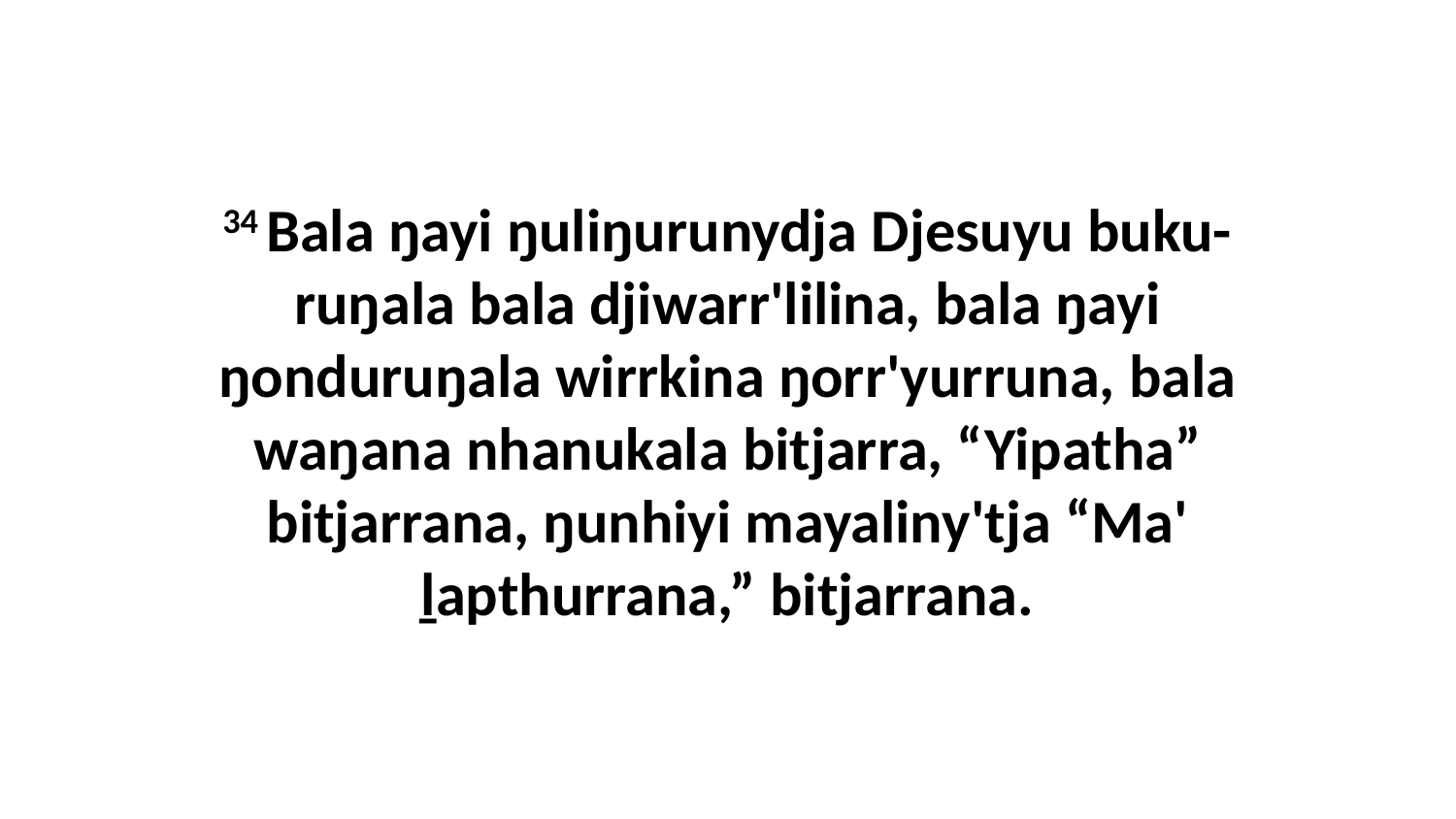

34 Bala ŋayi ŋuliŋurunydja Djesuyu buku-ruŋala bala djiwarr'lilina, bala ŋayi ŋonduruŋala wirrkina ŋorr'yurruna, bala waŋana nhanukala bitjarra, “Yipatha” bitjarrana, ŋunhiyi mayaliny'tja “Ma' ḻapthurrana,” bitjarrana.